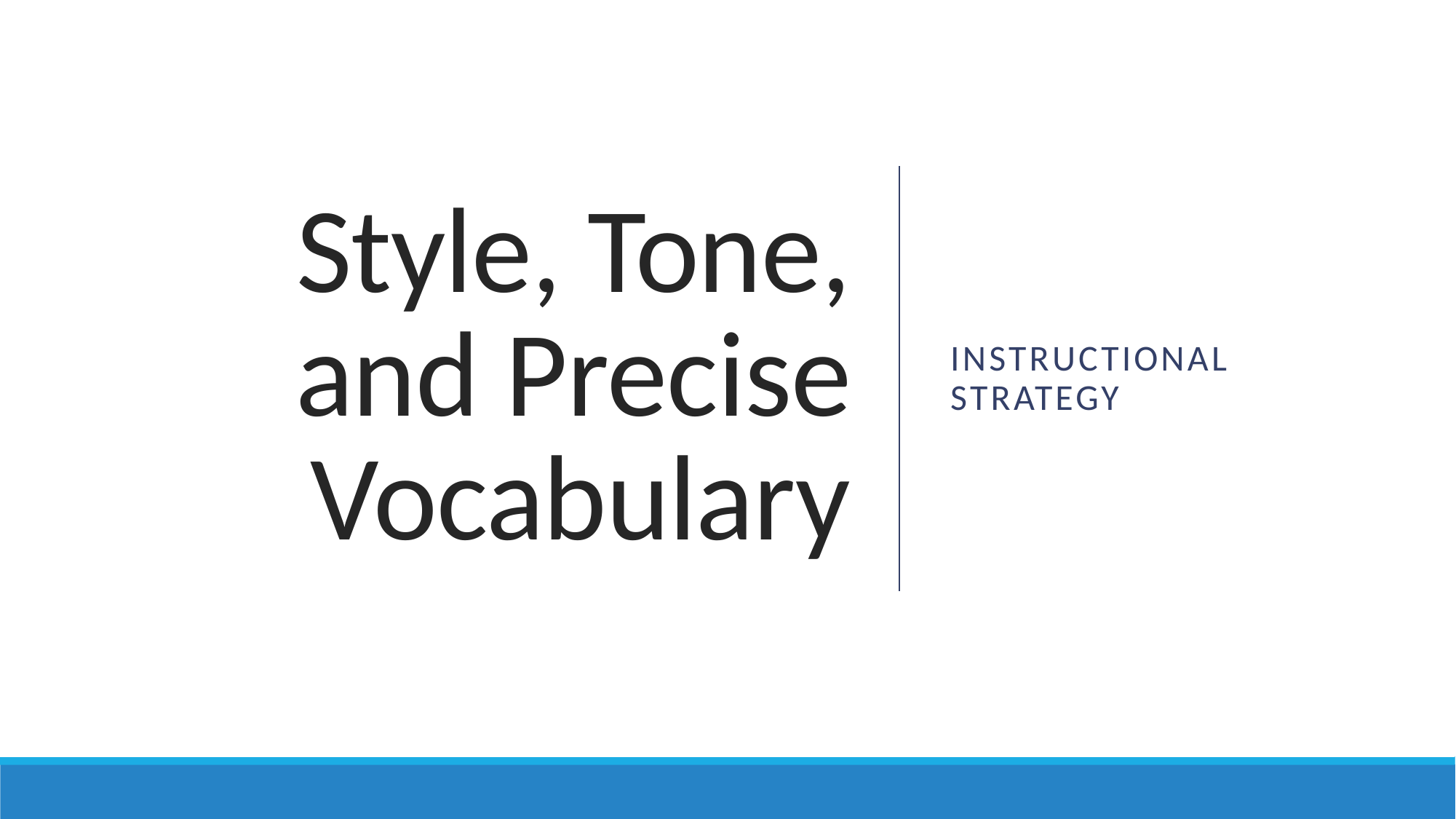

# Style, Tone, and Precise Vocabulary
Instructional strategy